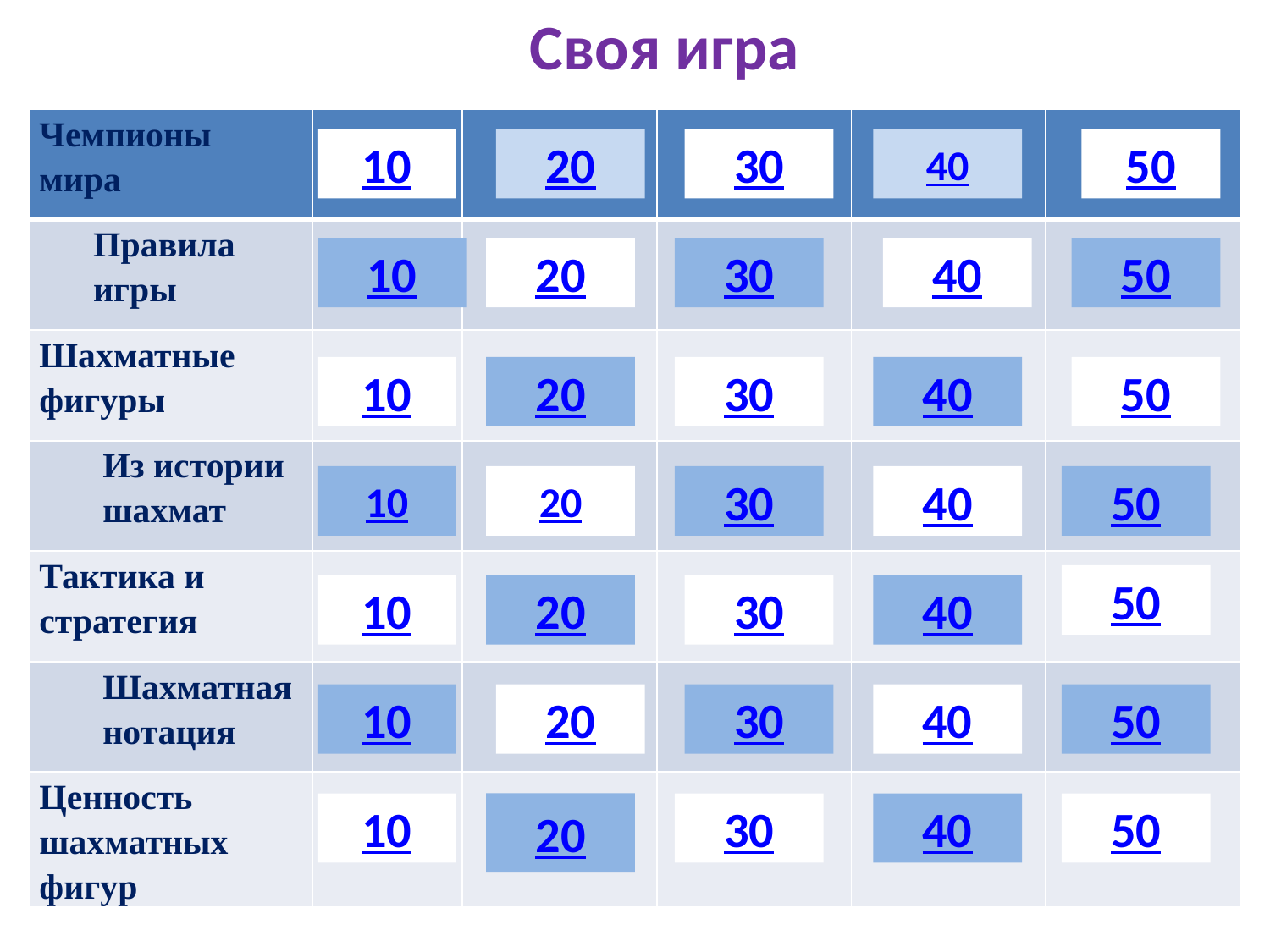

# Своя игра
| Чемпионы мира |  |  |  |  |  |
| --- | --- | --- | --- | --- | --- |
| Правила игры |  |  |  |  |  |
| Шахматные фигуры |  |  |  |  |  |
| Из истории шахмат |  |  |  |  |  |
| Тактика и стратегия |  |  |  |  |  |
| Шахматная нотация |  |  |  |  |  |
| Ценность шахматных фигур |  |  |  |  |  |
10
20
30
40
50
10
20
30
40
50
10
20
30
40
50
10
20
30
40
50
50
10
20
30
40
10
20
30
40
50
10
20
30
40
50